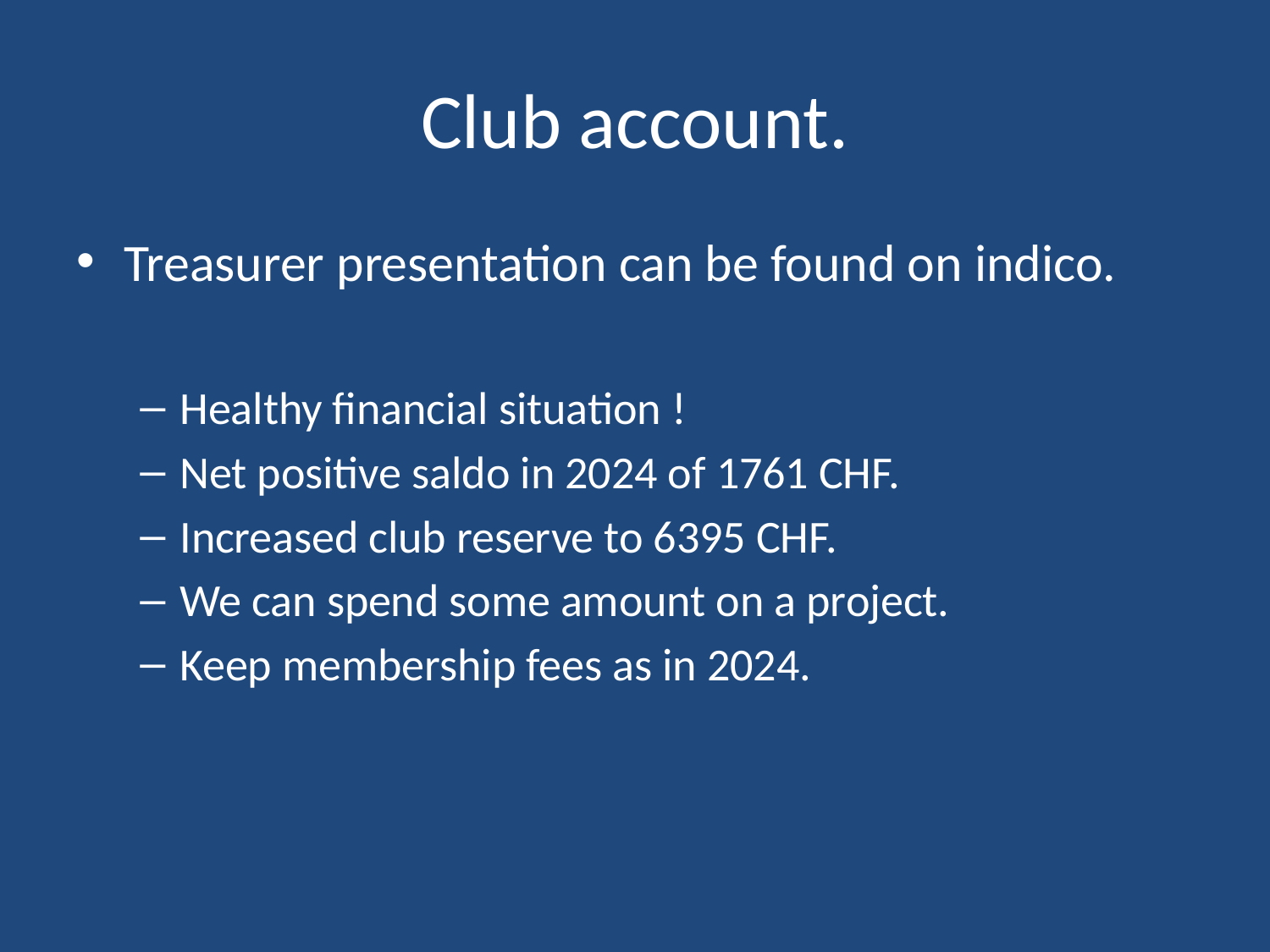

# Club account.
Treasurer presentation can be found on indico.

Healthy financial situation !
Net positive saldo in 2024 of 1761 CHF.
Increased club reserve to 6395 CHF.
We can spend some amount on a project.
Keep membership fees as in 2024.